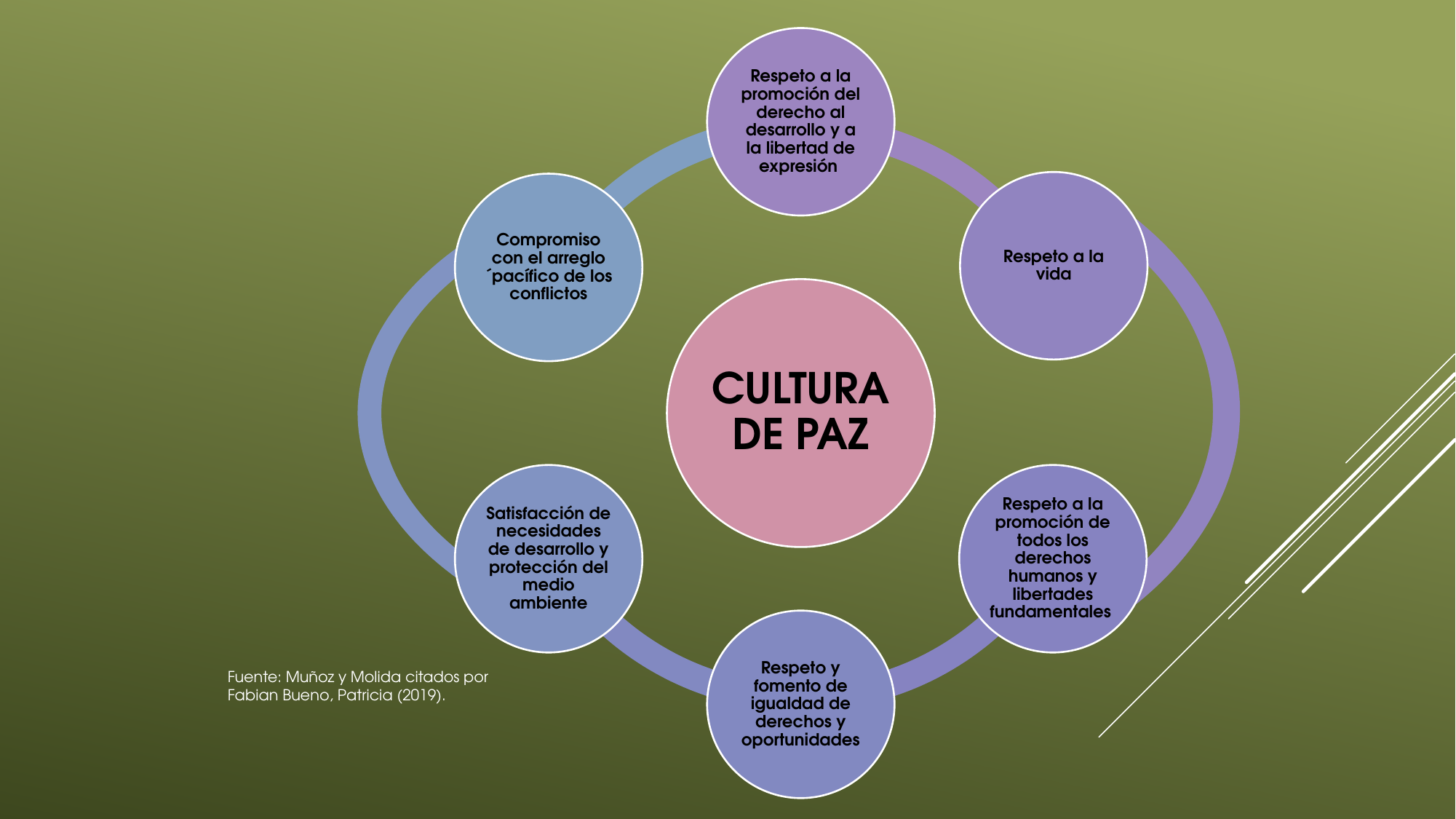

CULTURA DE PAZ
Respeto a la promoción del derecho al desarrollo y a la libertad de expresión
Respeto a la vida
Respeto a la promoción de todos los derechos humanos y libertades fundamentales
Respeto y fomento de igualdad de derechos y oportunidades
Satisfacción de necesidades de desarrollo y protección del medio ambiente
Compromiso con el arreglo ´pacífico de los conflictos
Fuente: Muñoz y Molida citados por Fabian Bueno, Patricia (2019).